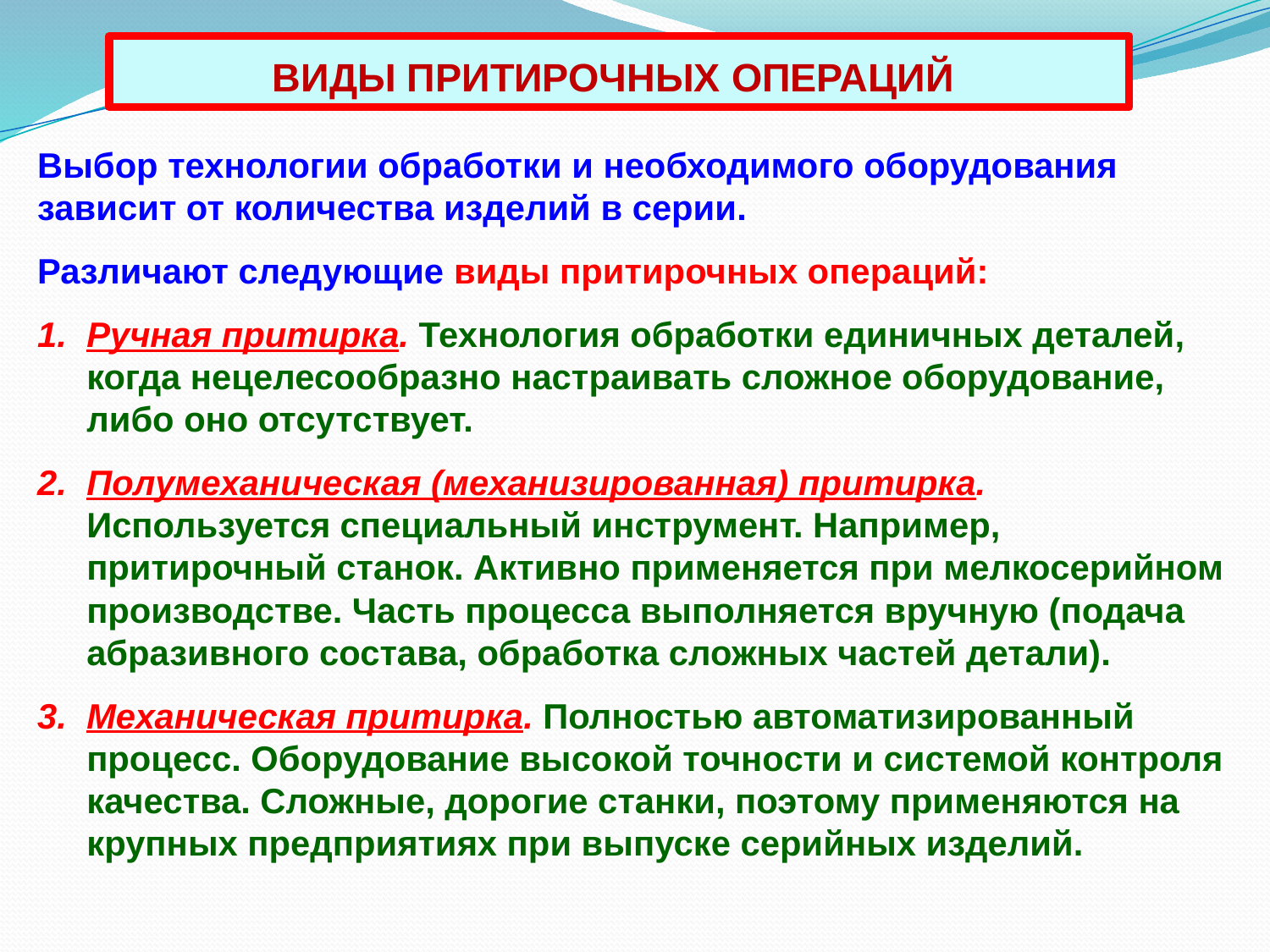

ВИДЫ ПРИТИРОЧНЫХ ОПЕРАЦИЙ
Выбор технологии обработки и необходимого оборудования зависит от количества изделий в серии.
Различают следующие виды притирочных операций:
Ручная притирка. Технология обработки единичных деталей, когда нецелесообразно настраивать сложное оборудование, либо оно отсутствует.
Полумеханическая (механизированная) притирка. Используется специальный инструмент. Например, притирочный станок. Активно применяется при мелкосерийном производстве. Часть процесса выполняется вручную (подача абразивного состава, обработка сложных частей детали).
Механическая притирка. Полностью автоматизированный процесс. Оборудование высокой точности и системой контроля качества. Сложные, дорогие станки, поэтому применяются на крупных предприятиях при выпуске серийных изделий.